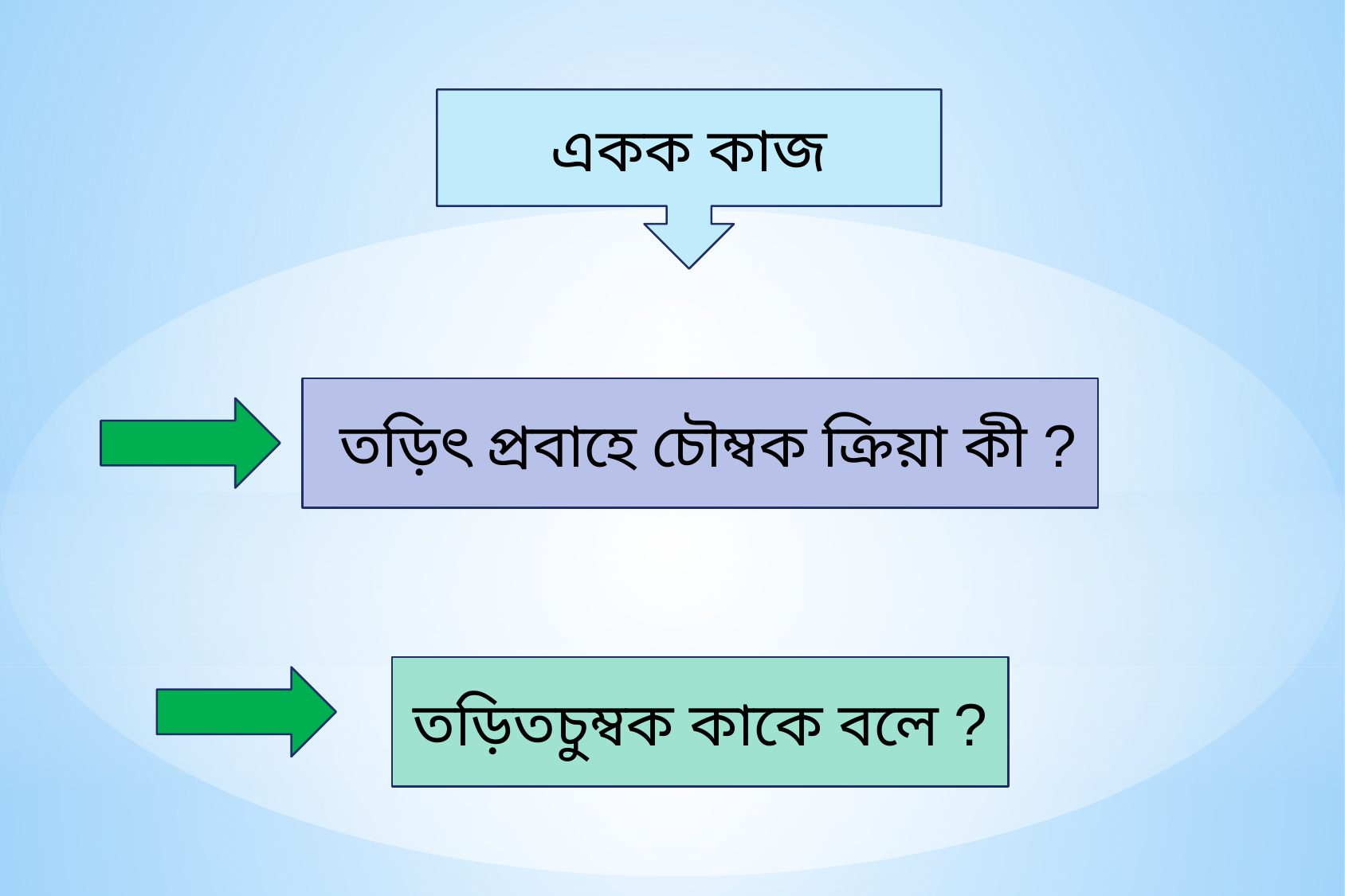

একক কাজ
 তড়িৎ প্রবাহে চৌম্বক ক্রিয়া কী ?

তড়িতচুম্বক কাকে বলে ?